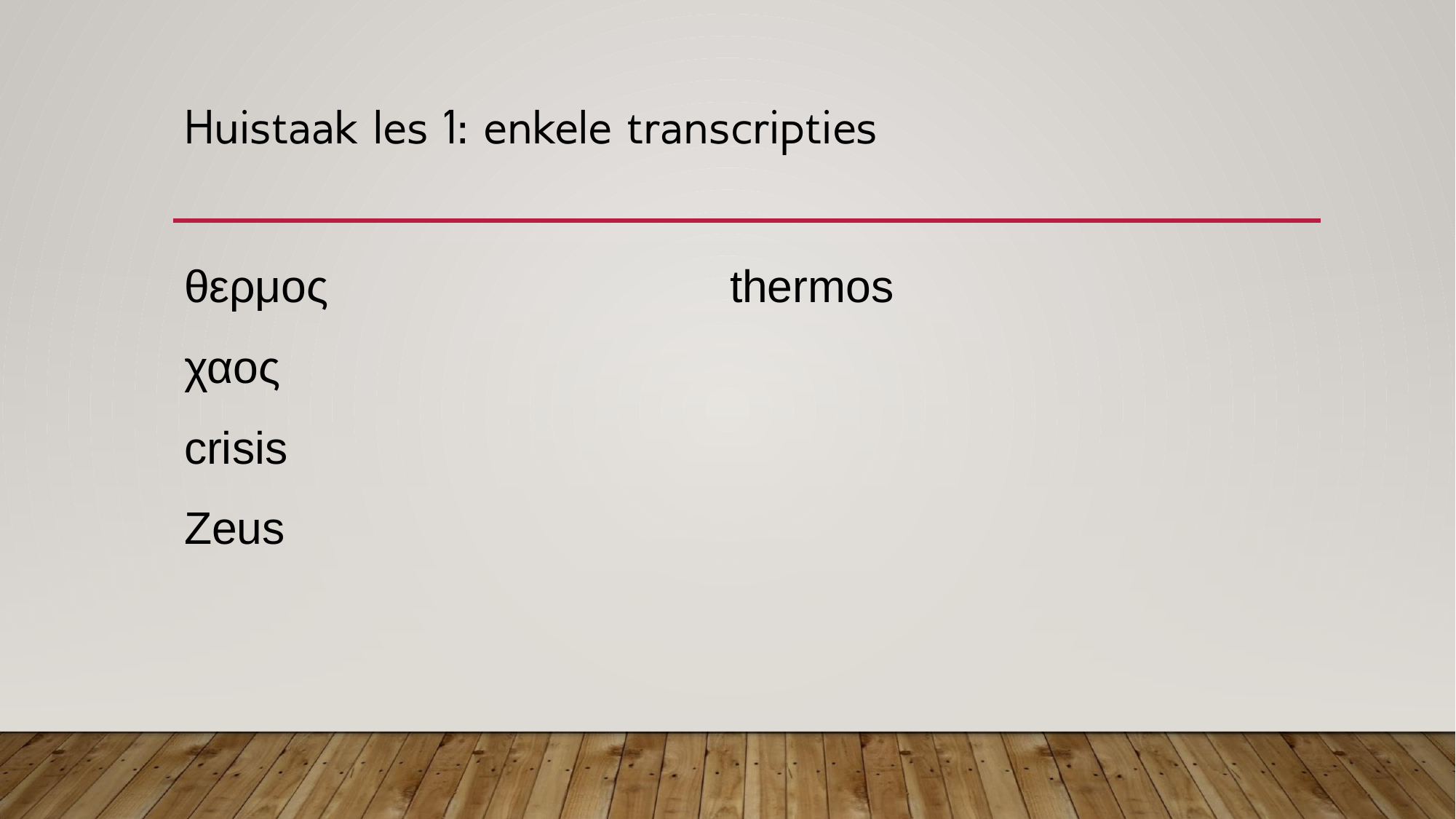

# Huistaak les 1: enkele transcripties
θερμος				thermos
χαος
crisis
Zeus